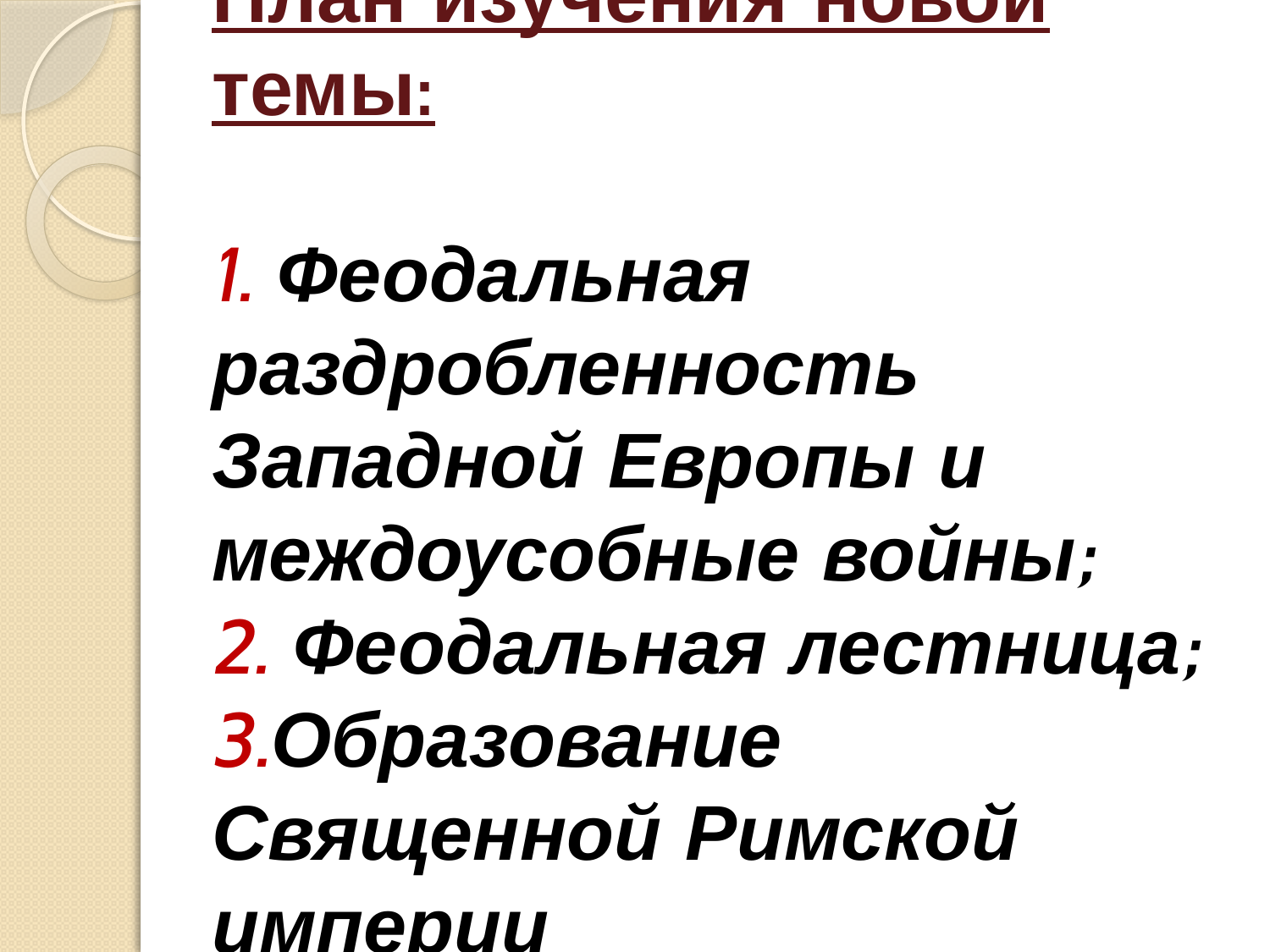

# План изучения новой темы: 1. Феодальная раздробленность Западной Европы и междоусобные войны; 2. Феодальная лестница; 3.Образование Священной Римской империи